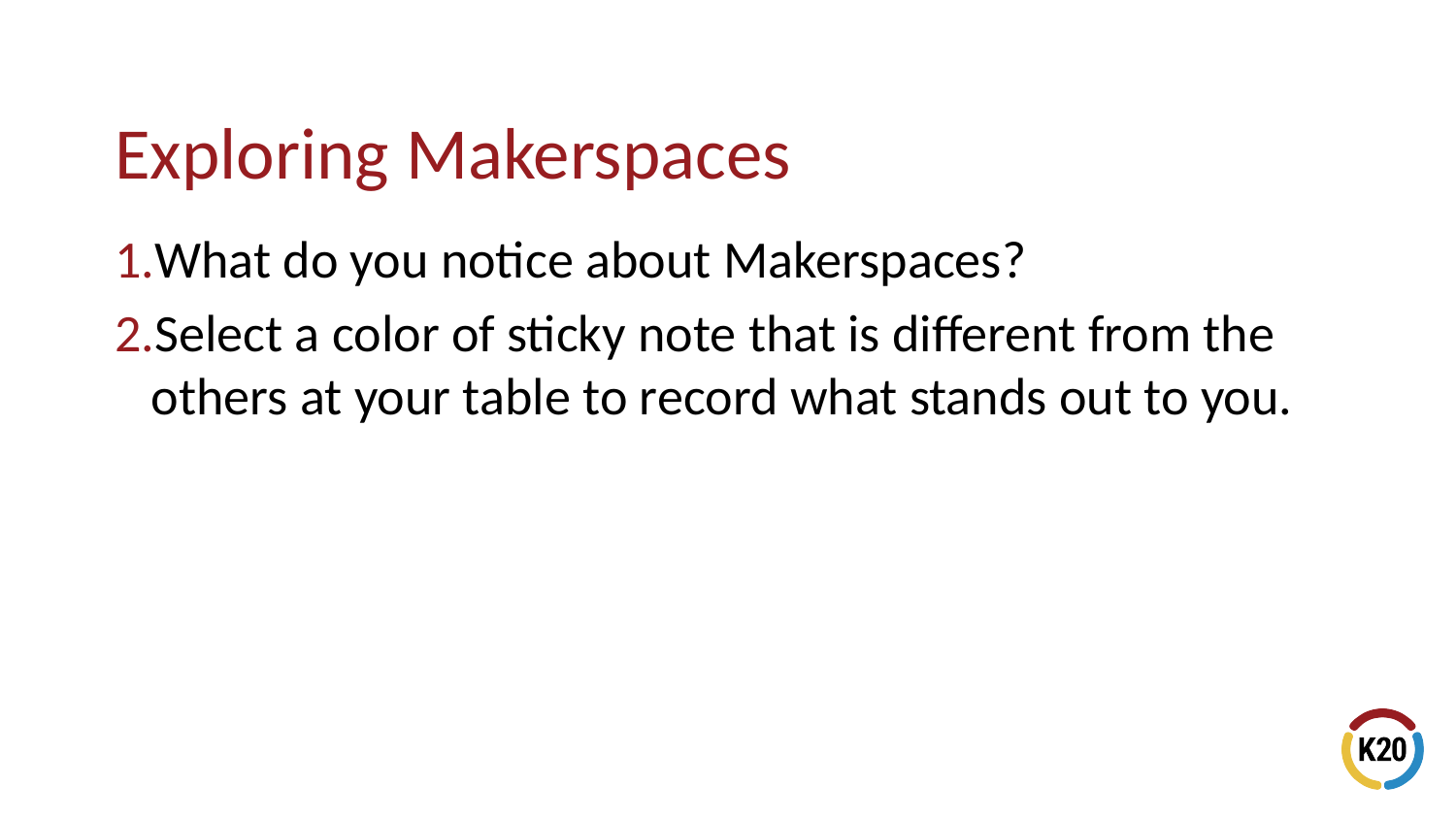

What do you notice about Makerspaces?
Select a color of sticky note that is different from the others at your table to record what stands out to you.
# Exploring Makerspaces